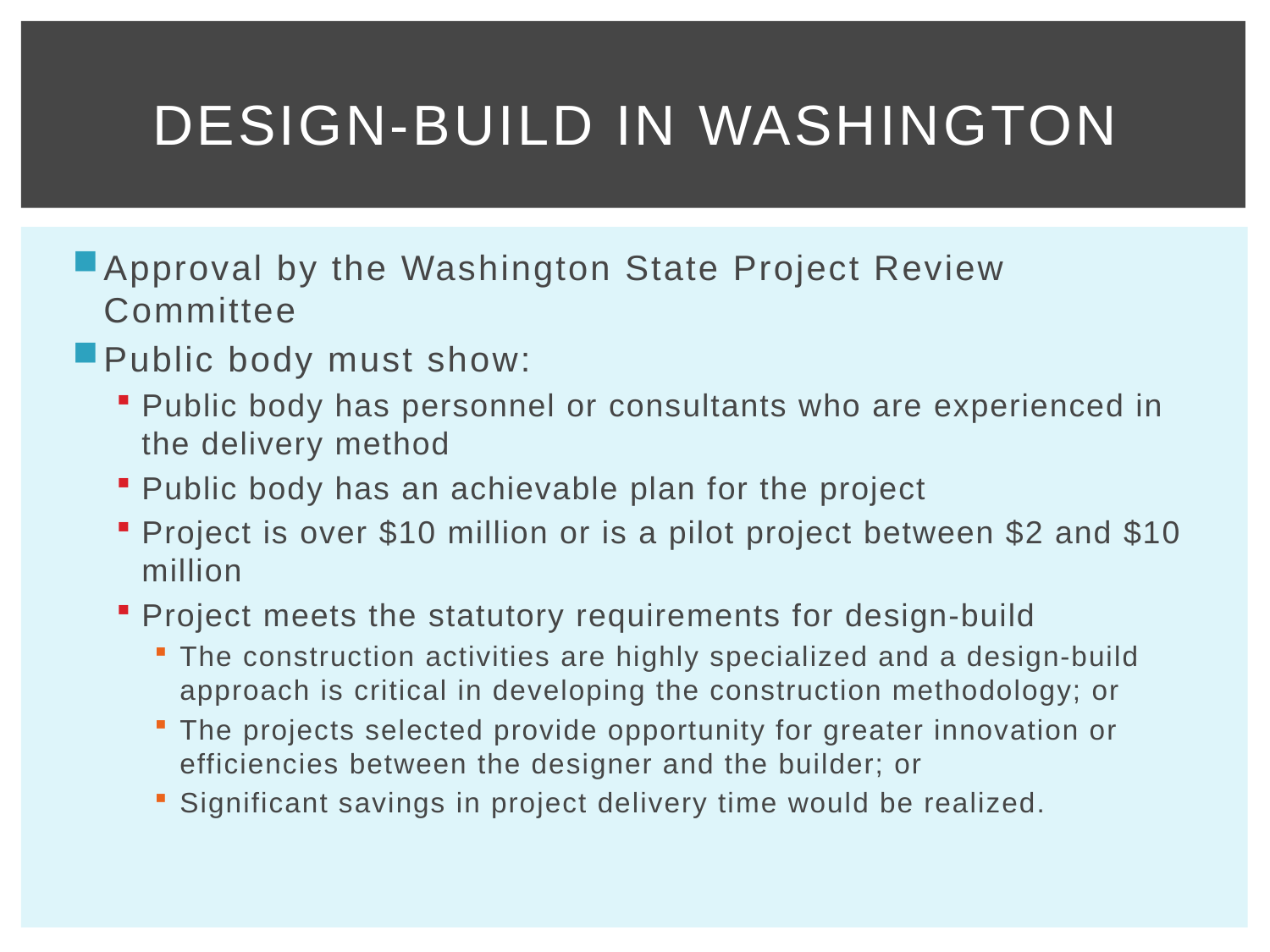

# Design-Build in washington
Approval by the Washington State Project Review Committee
Public body must show:
Public body has personnel or consultants who are experienced in the delivery method
Public body has an achievable plan for the project
Project is over $10 million or is a pilot project between $2 and $10 million
Project meets the statutory requirements for design-build
The construction activities are highly specialized and a design-build approach is critical in developing the construction methodology; or
The projects selected provide opportunity for greater innovation or efficiencies between the designer and the builder; or
Significant savings in project delivery time would be realized.